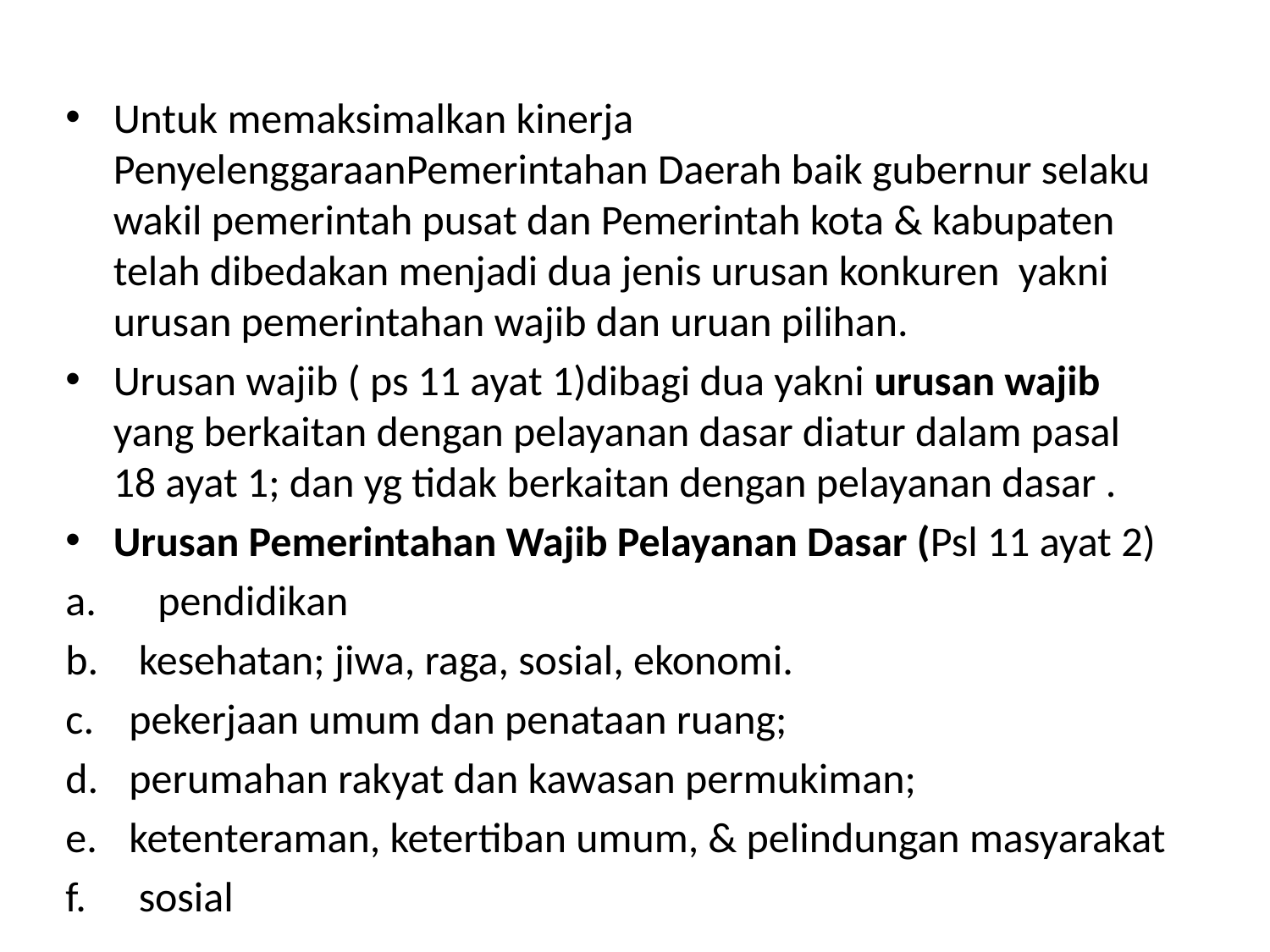

#
Untuk memaksimalkan kinerja PenyelenggaraanPemerintahan Daerah baik gubernur selaku wakil pemerintah pusat dan Pemerintah kota & kabupaten telah dibedakan menjadi dua jenis urusan konkuren  yakni urusan pemerintahan wajib dan uruan pilihan.
Urusan wajib ( ps 11 ayat 1)dibagi dua yakni urusan wajib yang berkaitan dengan pelayanan dasar diatur dalam pasal 18 ayat 1; dan yg tidak berkaitan dengan pelayanan dasar .
Urusan Pemerintahan Wajib Pelayanan Dasar (Psl 11 ayat 2)
   pendidikan
 kesehatan; jiwa, raga, sosial, ekonomi.
pekerjaan umum dan penataan ruang;
perumahan rakyat dan kawasan permukiman;
ketenteraman, ketertiban umum, & pelindungan masyarakat
 sosial